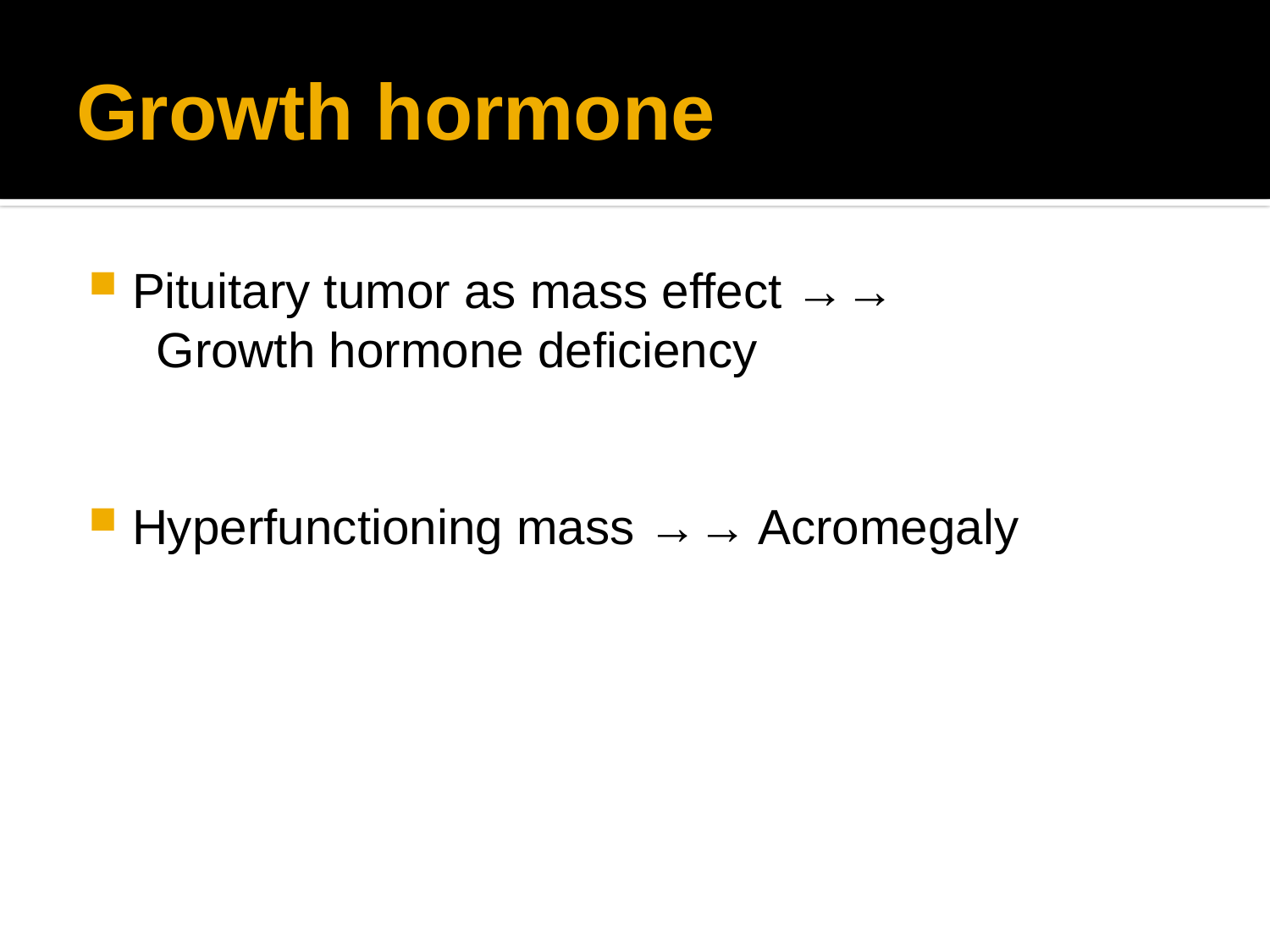

# Growth hormone
Pituitary tumor as mass effect →→
     Growth hormone deficiency

Hyperfunctioning mass →→ Acromegaly